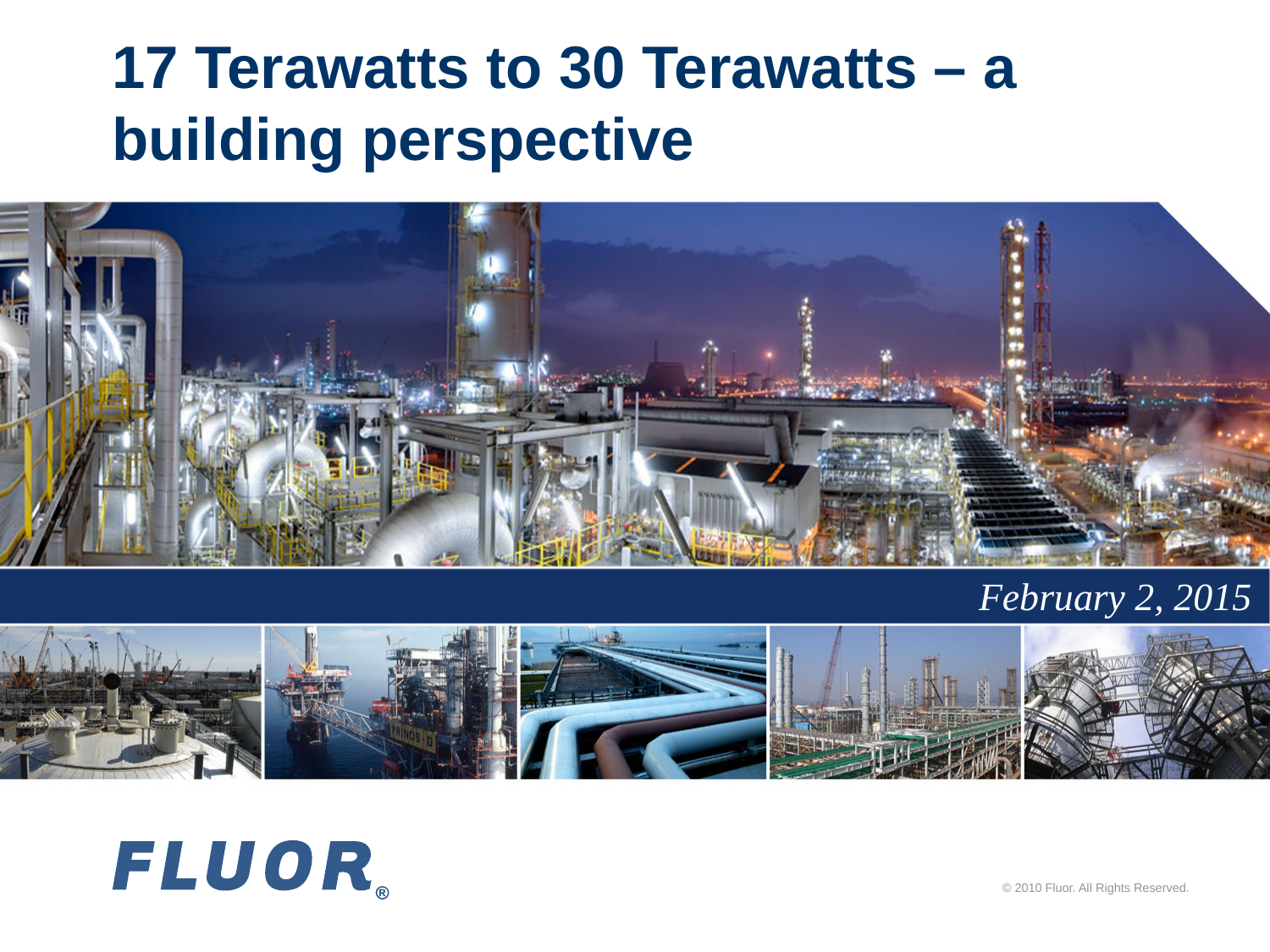

# 17 Terawatts to 30 Terawatts – a building perspective
February 2, 2015